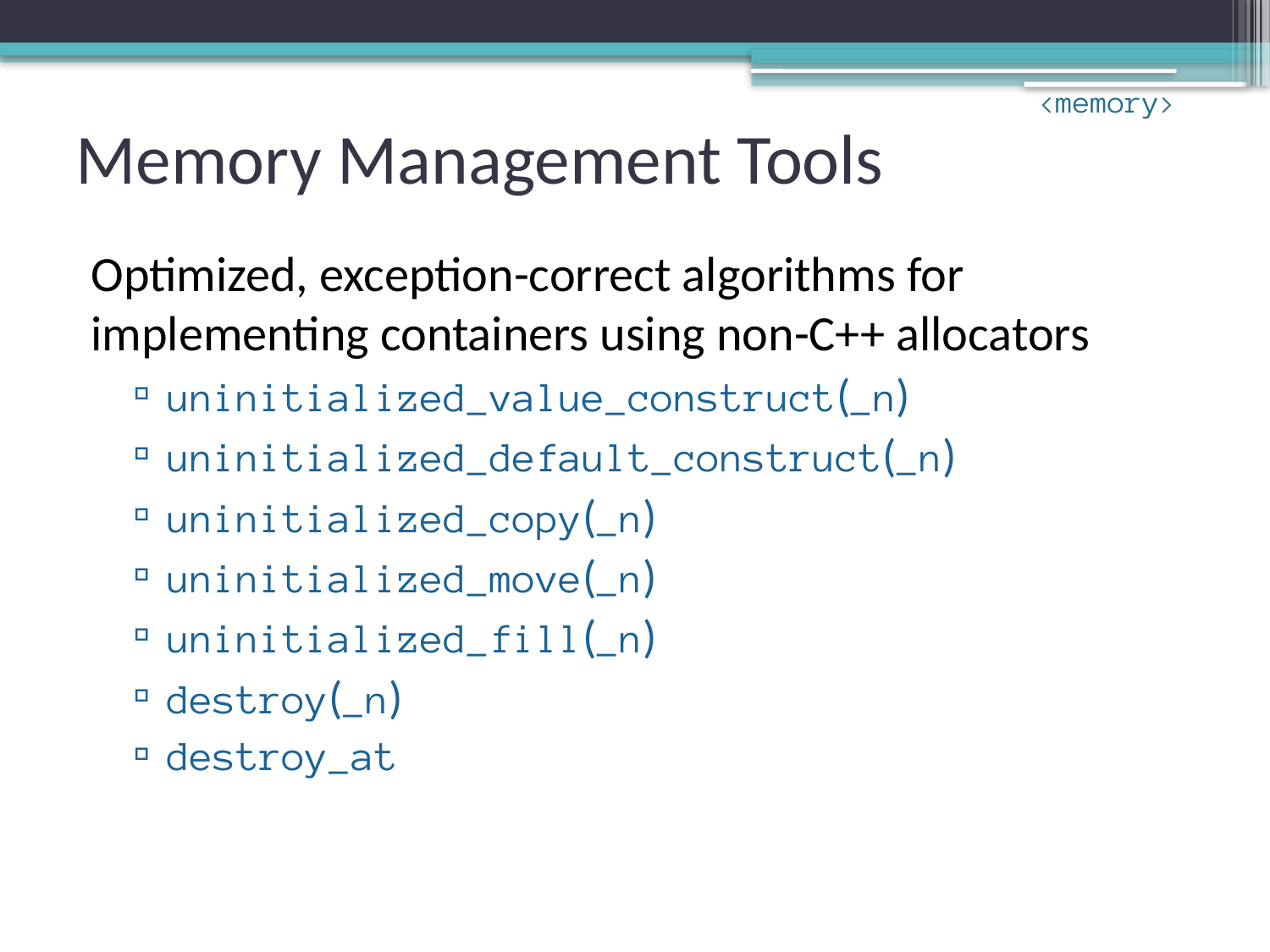

<memory>
# Memory Management Tools
Optimized, exception-correct algorithms for implementing containers using non-C++ allocators
uninitialized_value_construct(_n)
uninitialized_default_construct(_n)
uninitialized_copy(_n)
uninitialized_move(_n)
uninitialized_fill(_n)
destroy(_n)
destroy_at